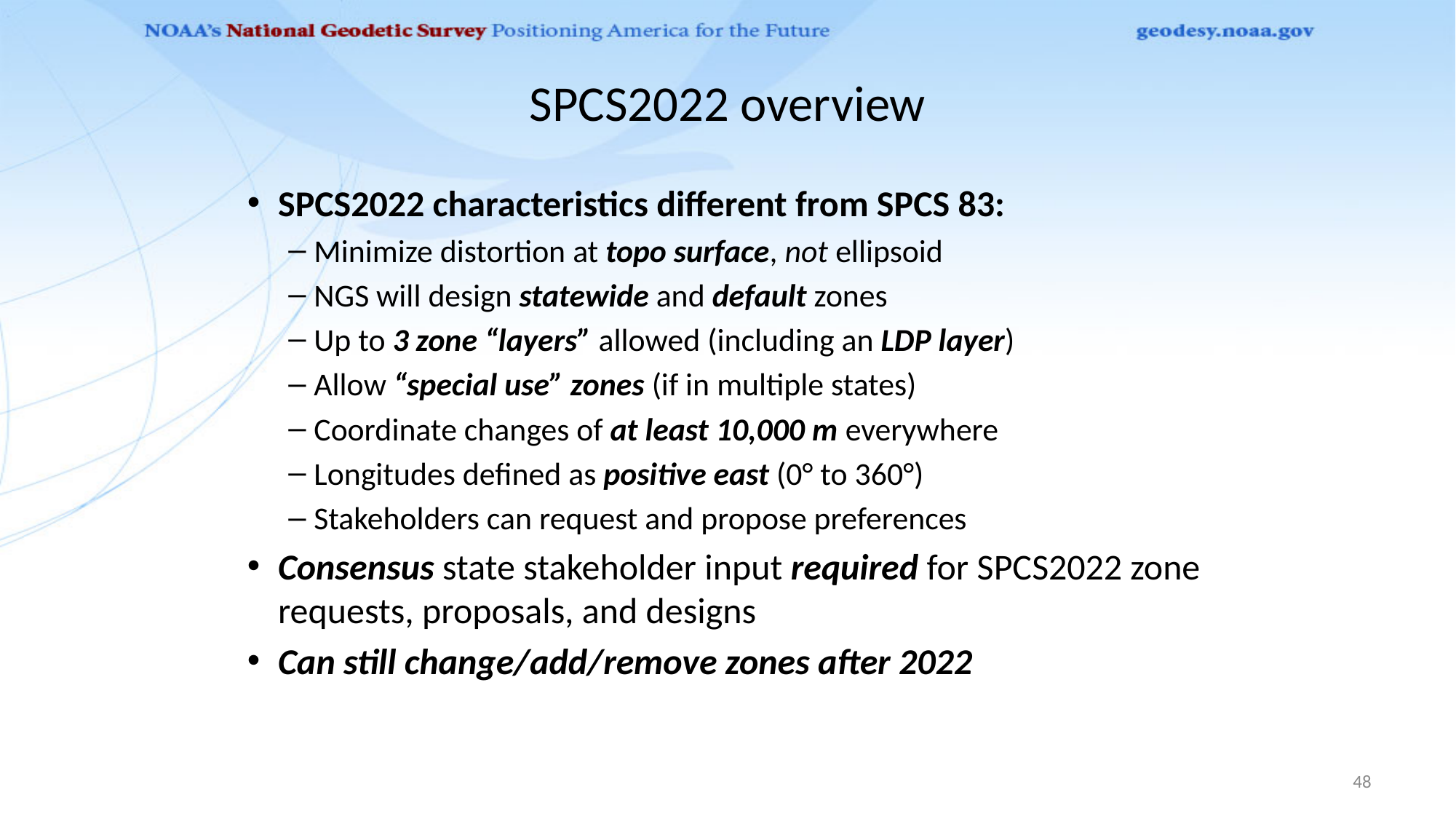

# SPCS2022 overview
SPCS2022 characteristics different from SPCS 83:
Minimize distortion at topo surface, not ellipsoid
NGS will design statewide and default zones
Up to 3 zone “layers” allowed (including an LDP layer)
Allow “special use” zones (if in multiple states)
Coordinate changes of at least 10,000 m everywhere
Longitudes defined as positive east (0° to 360°)
Stakeholders can request and propose preferences
Consensus state stakeholder input required for SPCS2022 zone requests, proposals, and designs
Can still change/add/remove zones after 2022

48